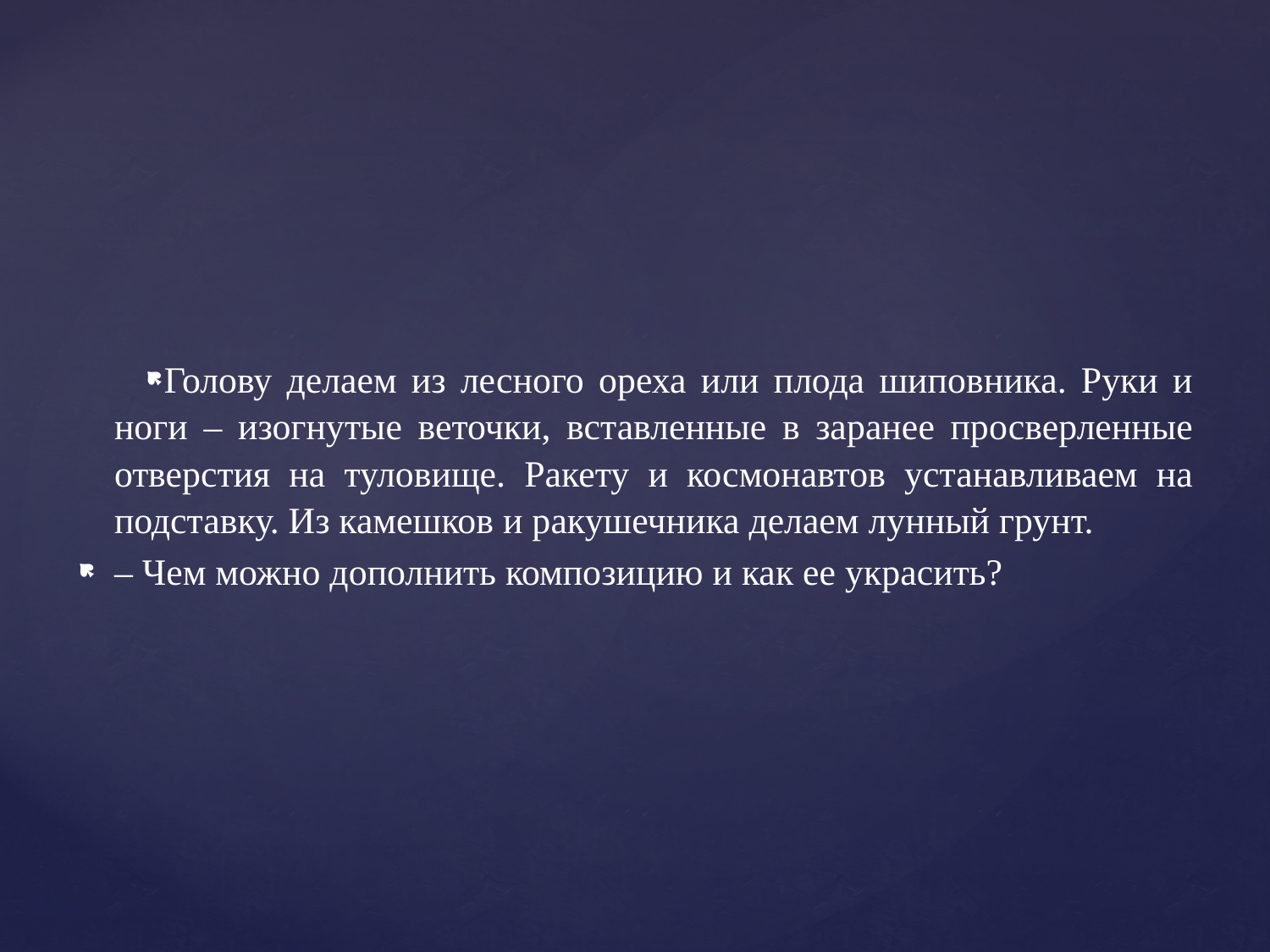

Голову делаем из лесного ореха или плода шиповника. Руки и ноги – изогнутые веточки, вставленные в заранее просверленные отверстия на туловище. Ракету и космонавтов устанавливаем на подставку. Из камешков и ракушечника делаем лунный грунт.
– Чем можно дополнить композицию и как ее украсить?